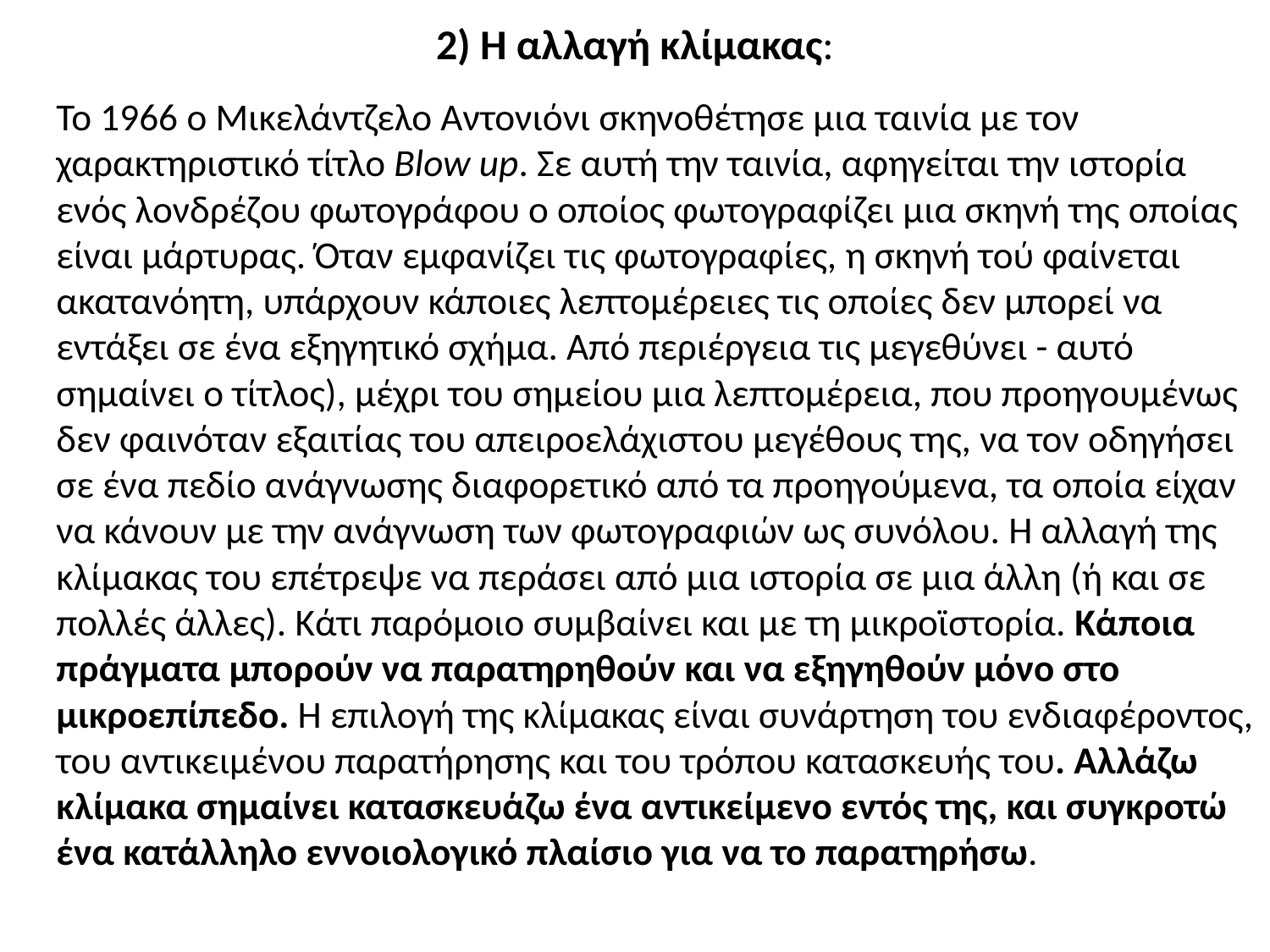

# 2) Η αλλαγή κλίμακας:
	Το 1966 ο Μικελάντζελο Αντονιόνι σκηνοθέτησε μια ταινία με τον χαρακτηριστικό τίτλο Blow up. Σε αυτή την ταινία, αφηγείται την ιστορία ενός λονδρέζου φωτογράφου ο οποίος φωτογραφίζει μια σκηνή της οποίας είναι μάρτυρας. Όταν εμφανίζει τις φωτογραφίες, η σκηνή τού φαίνεται ακατανόητη, υπάρχουν κάποιες λεπτομέρειες τις οποίες δεν μπορεί να εντάξει σε ένα εξηγητικό σχήμα. Από περιέργεια τις μεγεθύνει - αυτό σημαίνει ο τίτλος), μέχρι του σημείου μια λεπτομέρεια, που προηγουμένως δεν φαινόταν εξαιτίας του απειροελάχιστου μεγέθους της, να τον οδηγήσει σε ένα πεδίο ανάγνωσης διαφορετικό από τα προηγούμενα, τα οποία είχαν να κάνουν με την ανάγνωση των φωτογραφιών ως συνόλου. Η αλλαγή της κλίμακας του επέτρεψε να περάσει από μια ιστορία σε μια άλλη (ή και σε πολλές άλλες). Κάτι παρόμοιο συμβαίνει και με τη μικροϊστορία. Κάποια πράγματα μπορούν να παρατηρηθούν και να εξηγηθούν μόνο στο μικροεπίπεδο. Η επιλογή της κλίμακας είναι συνάρτηση του ενδιαφέροντος, του αντικειμένου παρατήρησης και του τρόπου κατασκευής του. Αλλάζω κλίμακα σημαίνει κατασκευάζω ένα αντικείμενο εντός της, και συγκροτώ ένα κατάλληλο εννοιολογικό πλαίσιο για να το παρατηρήσω.